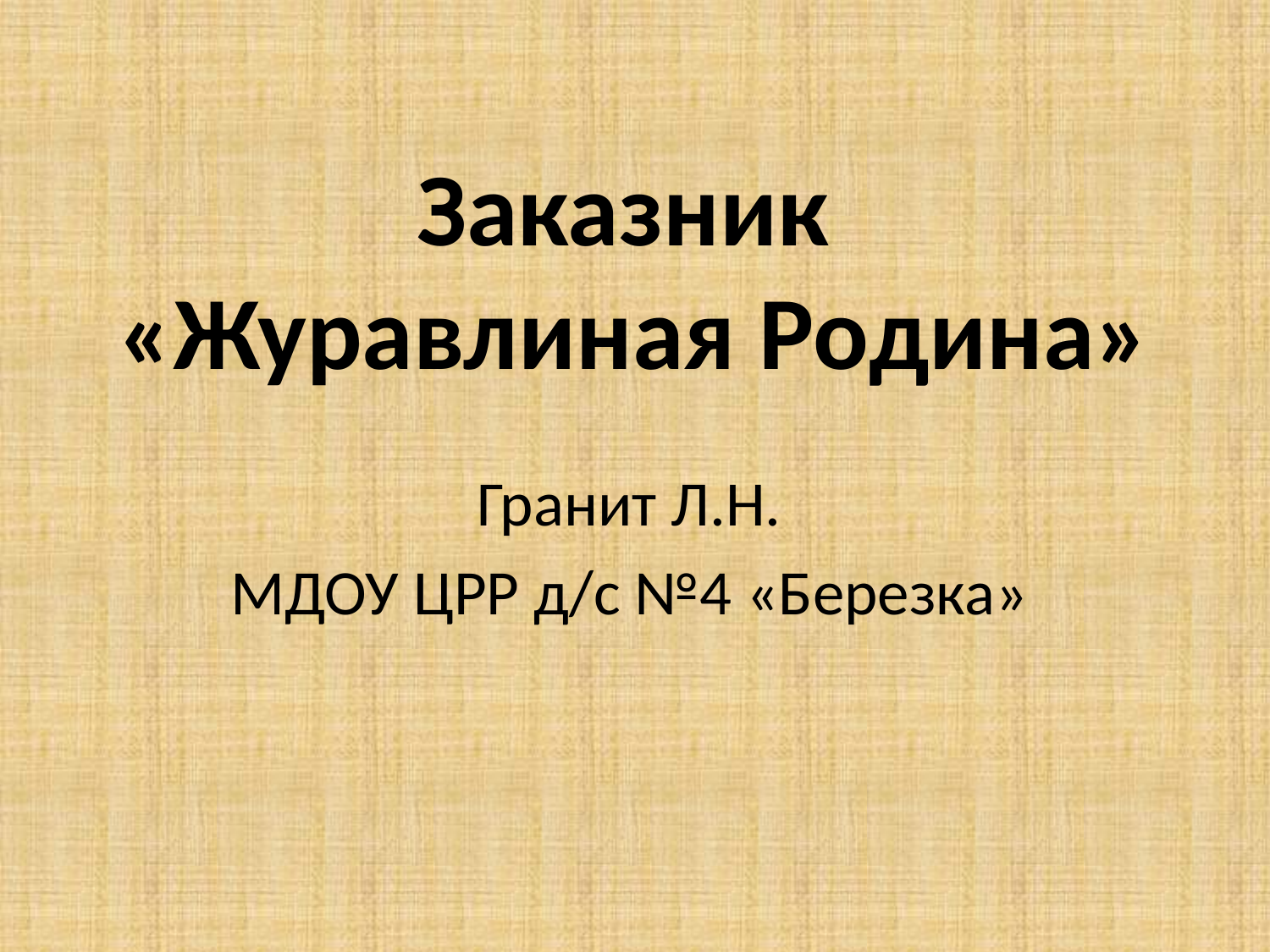

# Заказник «Журавлиная Родина»
Гранит Л.Н.
МДОУ ЦРР д/с №4 «Березка»